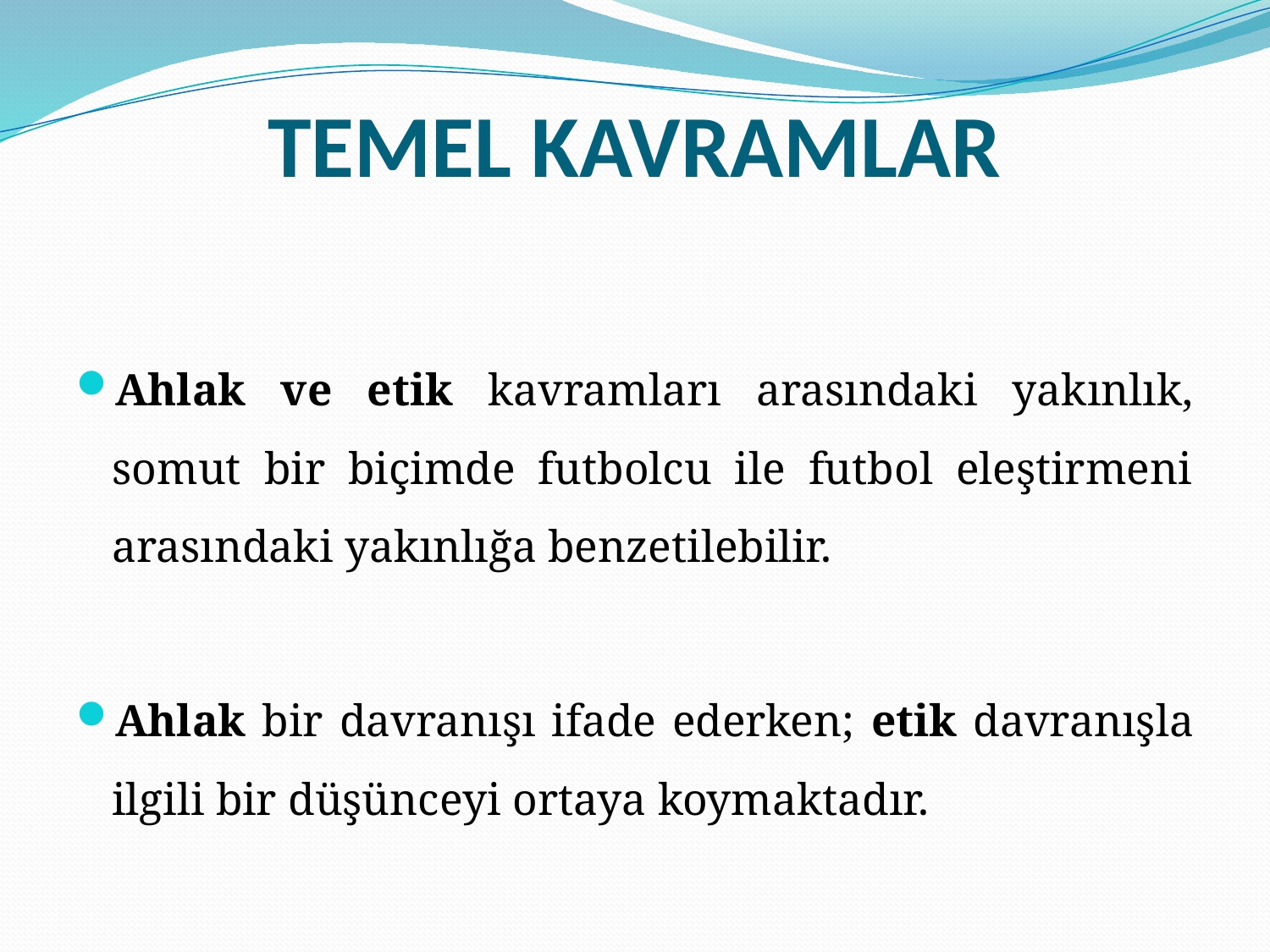

# TEMEL KAVRAMLAR

Ahlak ve etik kavramları arasındaki yakınlık, somut bir biçimde futbolcu ile futbol eleştirmeni arasındaki yakınlığa benzetilebilir.

Ahlak bir davranışı ifade ederken; etik davranışla ilgili bir düşünceyi ortaya koymaktadır.